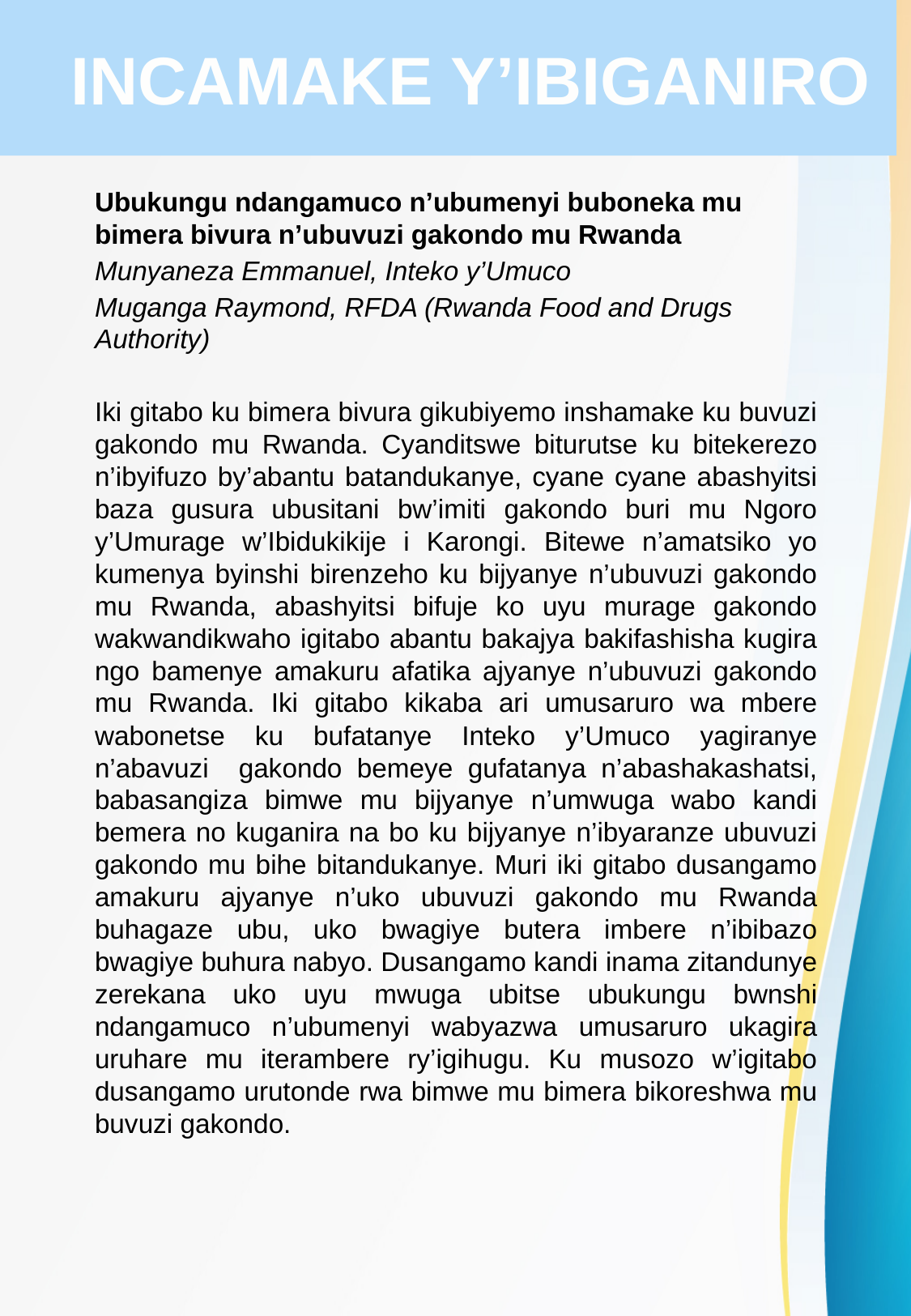

# INCAMAKE Y’IBIGANIRO
Ubukungu ndangamuco n’ubumenyi buboneka mu bimera bivura n’ubuvuzi gakondo mu Rwanda
Munyaneza Emmanuel, Inteko y’Umuco
Muganga Raymond, RFDA (Rwanda Food and Drugs Authority)

Iki gitabo ku bimera bivura gikubiyemo inshamake ku buvuzi gakondo mu Rwanda. Cyanditswe biturutse ku bitekerezo n’ibyifuzo by’abantu batandukanye, cyane cyane abashyitsi baza gusura ubusitani bw’imiti gakondo buri mu Ngoro y’Umurage w’Ibidukikije i Karongi. Bitewe n’amatsiko yo kumenya byinshi birenzeho ku bijyanye n’ubuvuzi gakondo mu Rwanda, abashyitsi bifuje ko uyu murage gakondo wakwandikwaho igitabo abantu bakajya bakifashisha kugira ngo bamenye amakuru afatika ajyanye n’ubuvuzi gakondo mu Rwanda. Iki gitabo kikaba ari umusaruro wa mbere wabonetse ku bufatanye Inteko y’Umuco yagiranye n’abavuzi  gakondo bemeye gufatanya n’abashakashatsi, babasangiza bimwe mu bijyanye n’umwuga wabo kandi bemera no kuganira na bo ku bijyanye n’ibyaranze ubuvuzi gakondo mu bihe bitandukanye. Muri iki gitabo dusangamo amakuru ajyanye n’uko ubuvuzi gakondo mu Rwanda buhagaze ubu, uko bwagiye butera imbere n’ibibazo bwagiye buhura nabyo. Dusangamo kandi inama zitandunye zerekana uko uyu mwuga ubitse ubukungu bwnshi ndangamuco n’ubumenyi wabyazwa umusaruro ukagira uruhare mu iterambere ry’igihugu. Ku musozo w’igitabo dusangamo urutonde rwa bimwe mu bimera bikoreshwa mu buvuzi gakondo.